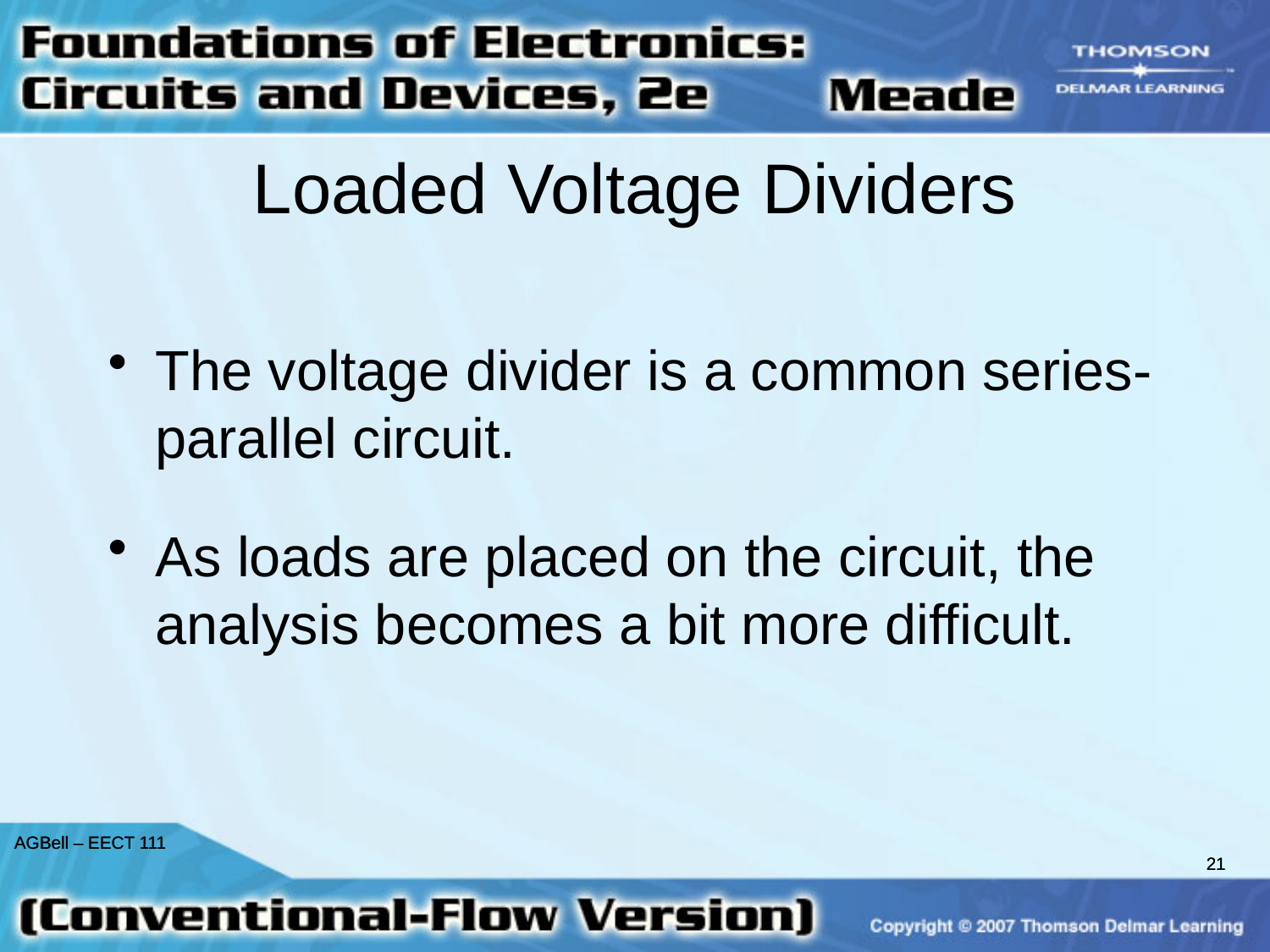

Loaded Voltage Dividers
The voltage divider is a common series-parallel circuit.

As loads are placed on the circuit, the analysis becomes a bit more difficult.